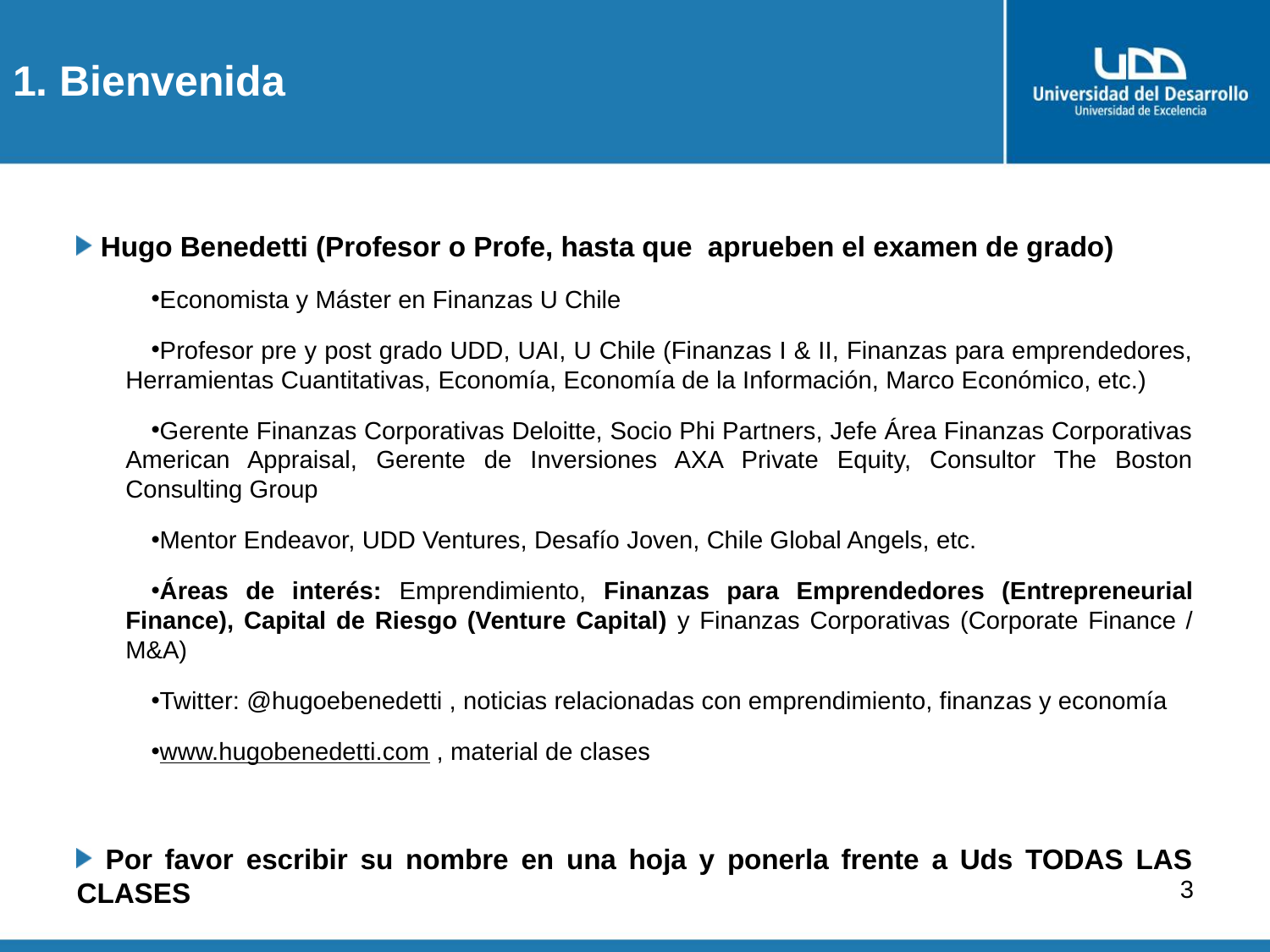

# 1. Bienvenida
 Hugo Benedetti (Profesor o Profe, hasta que  aprueben el examen de grado)
Economista y Máster en Finanzas U Chile
Profesor pre y post grado UDD, UAI, U Chile (Finanzas I & II, Finanzas para emprendedores, Herramientas Cuantitativas, Economía, Economía de la Información, Marco Económico, etc.)
Gerente Finanzas Corporativas Deloitte, Socio Phi Partners, Jefe Área Finanzas Corporativas American Appraisal, Gerente de Inversiones AXA Private Equity, Consultor The Boston Consulting Group
Mentor Endeavor, UDD Ventures, Desafío Joven, Chile Global Angels, etc.
Áreas de interés: Emprendimiento, Finanzas para Emprendedores (Entrepreneurial Finance), Capital de Riesgo (Venture Capital) y Finanzas Corporativas (Corporate Finance / M&A)
Twitter: @hugoebenedetti , noticias relacionadas con emprendimiento, finanzas y economía
www.hugobenedetti.com , material de clases

 Por favor escribir su nombre en una hoja y ponerla frente a Uds TODAS LAS CLASES

3